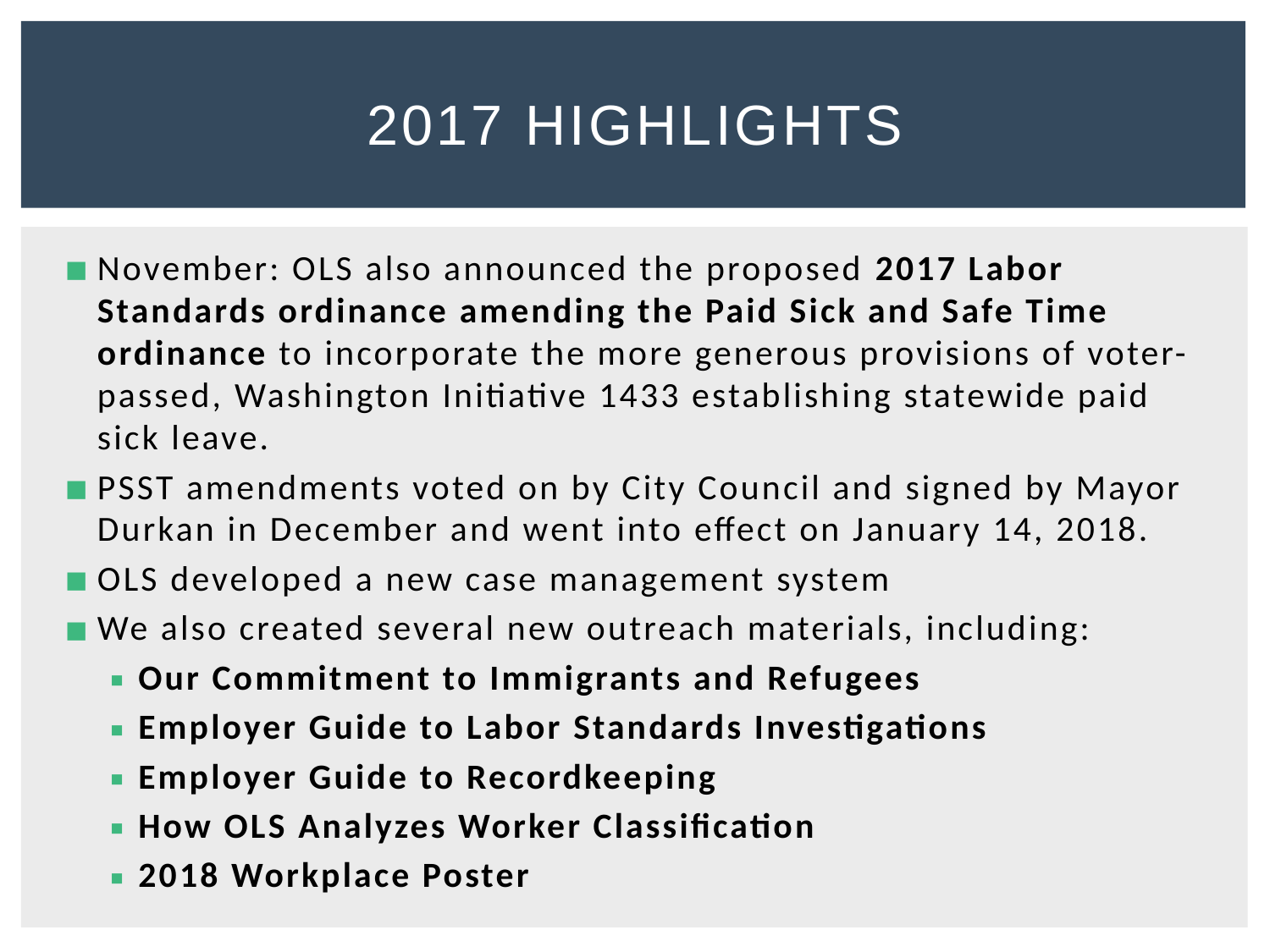

# 2017 Highlights
November: OLS also announced the proposed 2017 Labor Standards ordinance amending the Paid Sick and Safe Time ordinance to incorporate the more generous provisions of voter-passed, Washington Initiative 1433 establishing statewide paid sick leave.
PSST amendments voted on by City Council and signed by Mayor Durkan in December and went into effect on January 14, 2018.
OLS developed a new case management system
We also created several new outreach materials, including:
Our Commitment to Immigrants and Refugees
Employer Guide to Labor Standards Investigations
Employer Guide to Recordkeeping
How OLS Analyzes Worker Classification
2018 Workplace Poster